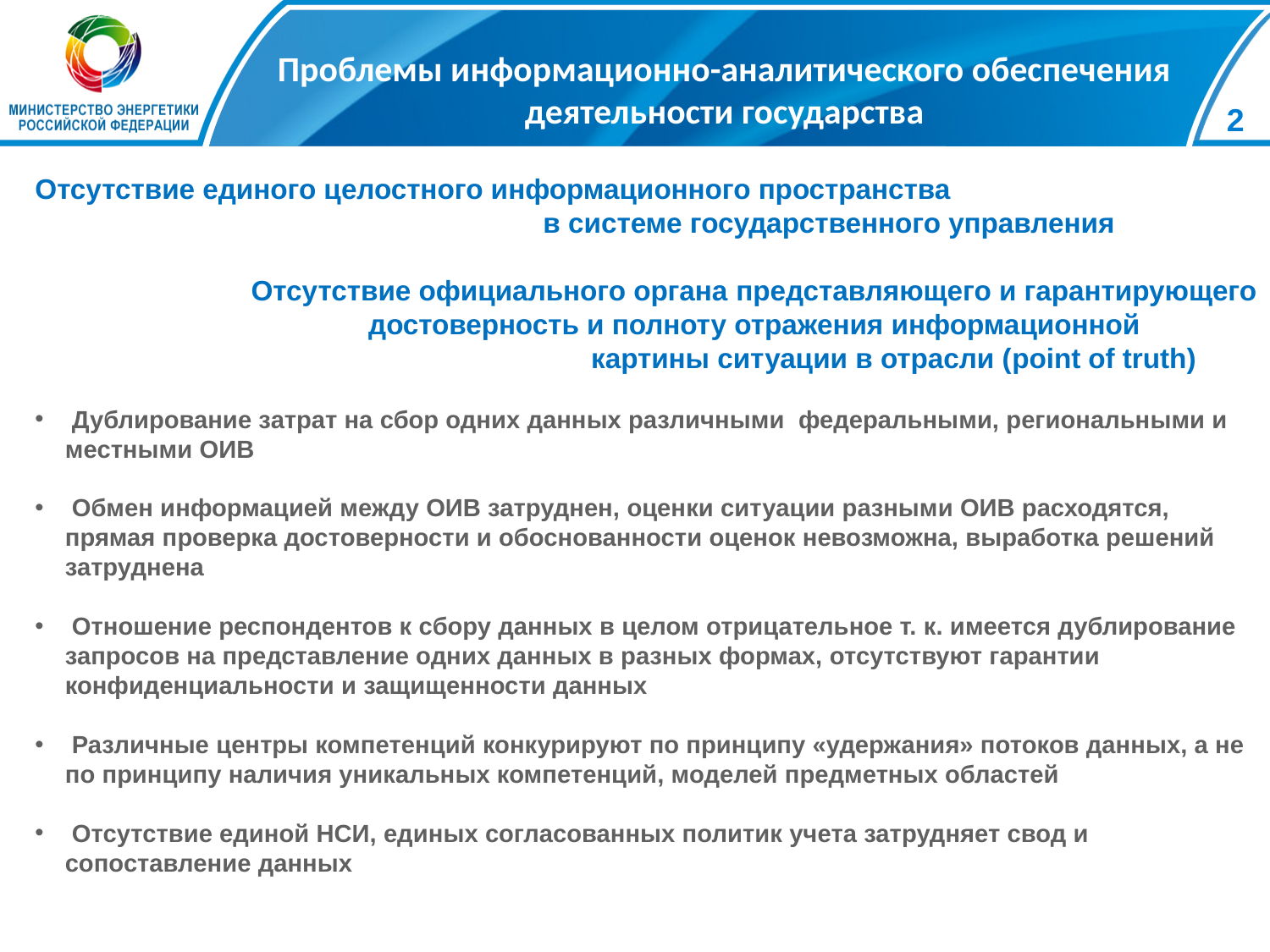

2
# Проблемы информационно-аналитического обеспечения деятельности государства
Отсутствие единого целостного информационного пространства
				в системе государственного управления

Отсутствие официального органа представляющего и гарантирующего достоверность и полноту отражения информационной
картины ситуации в отрасли (point of truth)

 Дублирование затрат на сбор одних данных различными  федеральными, региональными и местными ОИВ

 Обмен информацией между ОИВ затруднен, оценки ситуации разными ОИВ расходятся, прямая проверка достоверности и обоснованности оценок невозможна, выработка решений затруднена

 Отношение респондентов к сбору данных в целом отрицательное т. к. имеется дублирование запросов на представление одних данных в разных формах, отсутствуют гарантии конфиденциальности и защищенности данных

 Различные центры компетенций конкурируют по принципу «удержания» потоков данных, а не по принципу наличия уникальных компетенций, моделей предметных областей

 Отсутствие единой НСИ, единых согласованных политик учета затрудняет свод и сопоставление данных